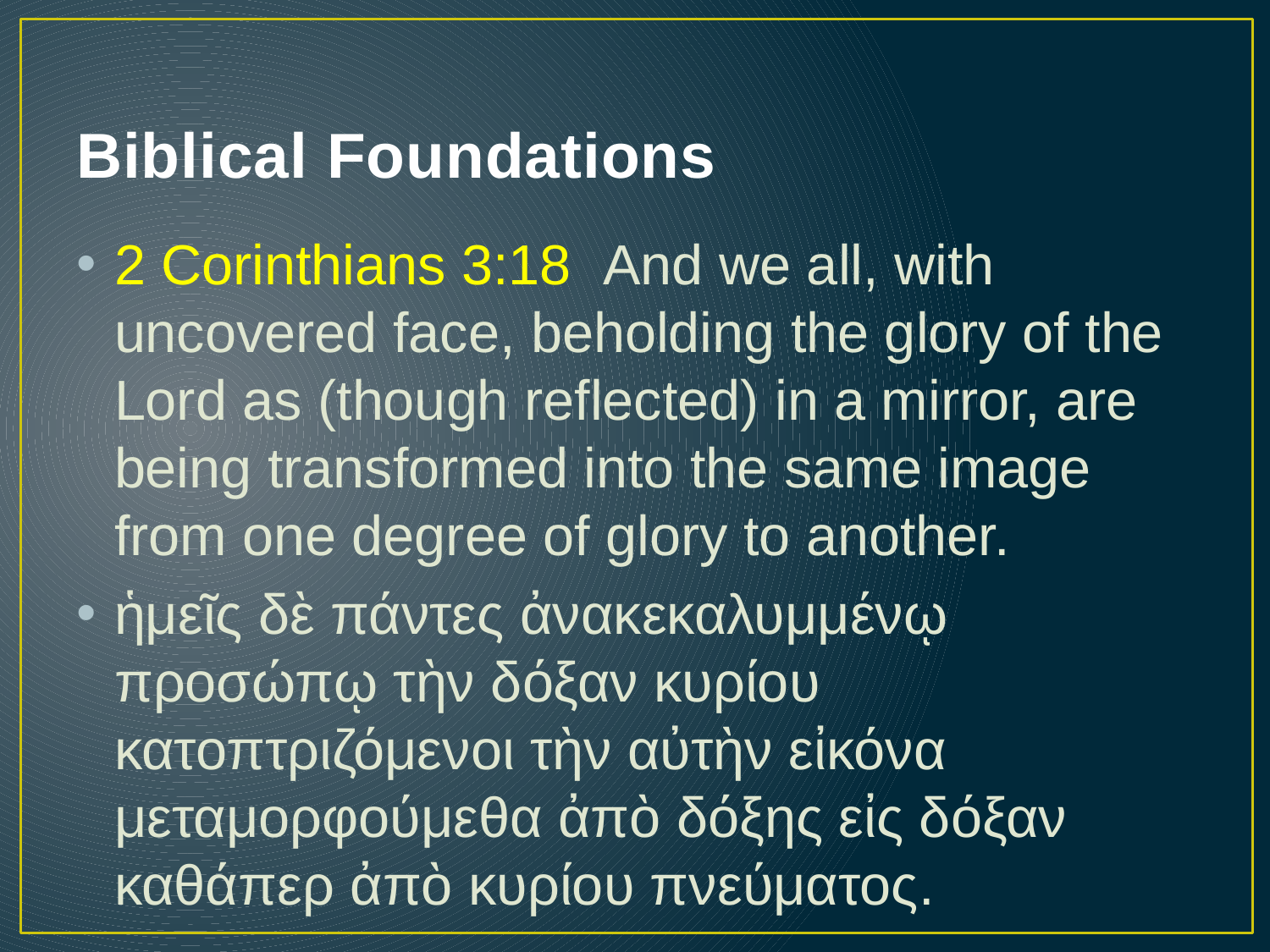

# Biblical Foundations
2 Corinthians 3:18  And we all, with uncovered face, beholding the glory of the Lord as (though reflected) in a mirror, are being transformed into the same image from one degree of glory to another.
ἡμεῖς δὲ πάντες ἀνακεκαλυμμένῳ προσώπῳ τὴν δόξαν κυρίου κατοπτριζόμενοι τὴν αὐτὴν εἰκόνα μεταμορφούμεθα ἀπὸ δόξης εἰς δόξαν καθάπερ ἀπὸ κυρίου πνεύματος.